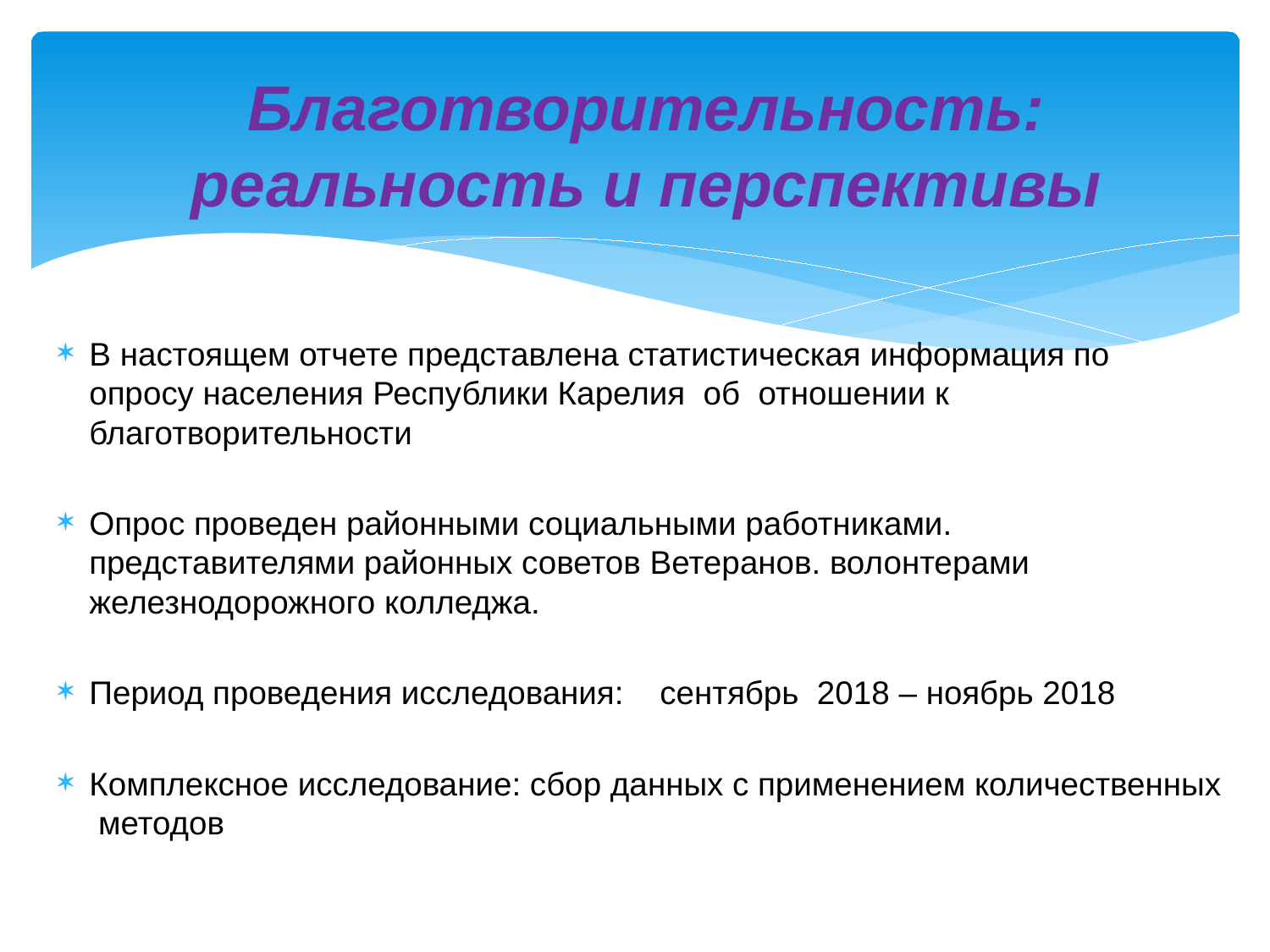

# Благотворительность: реальность и перспективы

В настоящем отчете представлена статистическая информация по опросу населения Республики Карелия  об  отношении к  благотворительности

Опрос проведен районными социальными работниками. представителями районных советов Ветеранов. волонтерами железнодорожного колледжа.

Период проведения исследования:    сентябрь  2018 – ноябрь 2018

Комплексное исследование: сбор данных с применением количественных  методов